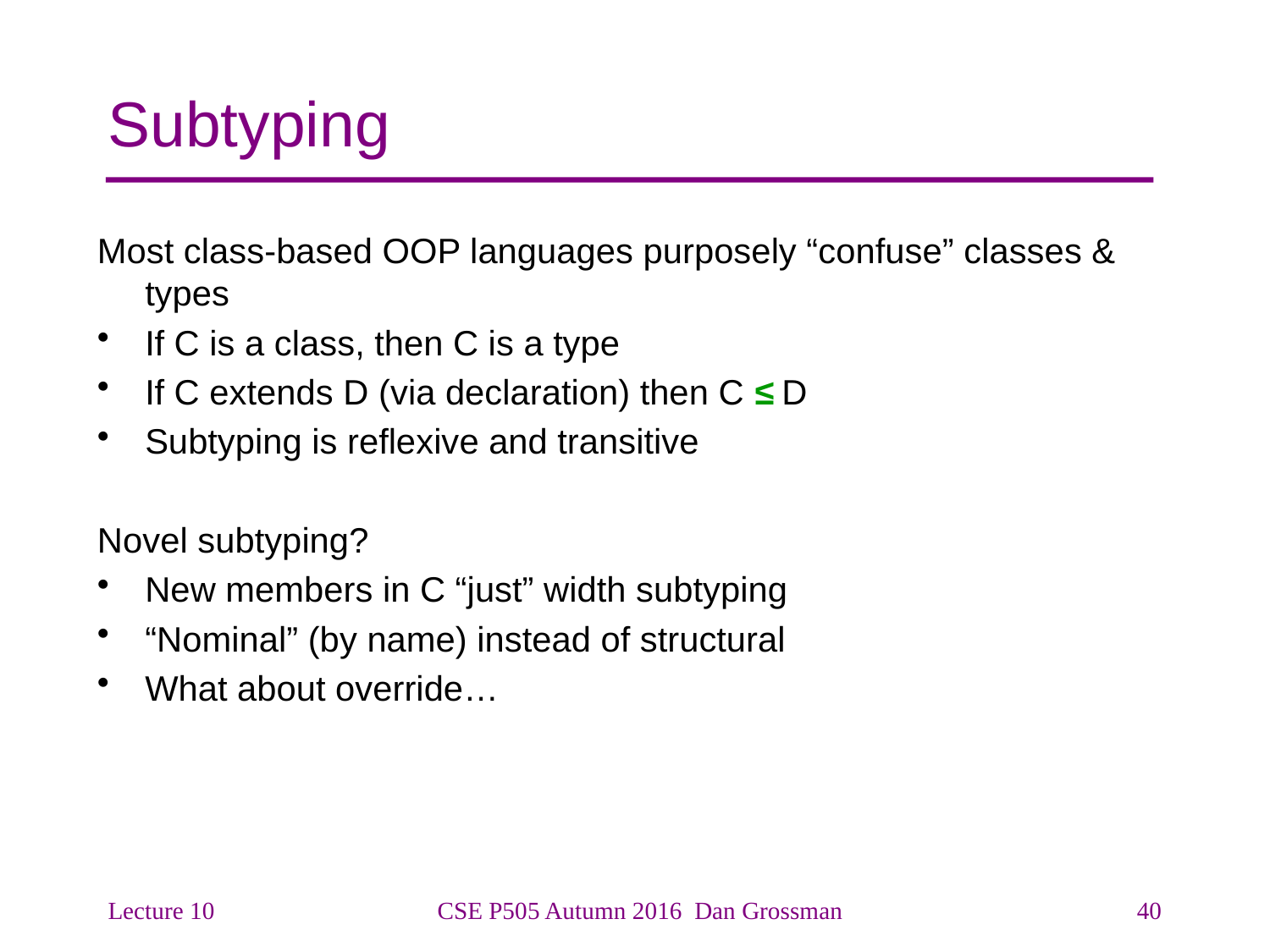

# Subtyping
Most class-based OOP languages purposely “confuse” classes & types
If C is a class, then C is a type
If C extends D (via declaration) then C ≤ D
Subtyping is reflexive and transitive

Novel subtyping?
New members in C “just” width subtyping
“Nominal” (by name) instead of structural
What about override…
Lecture 10
CSE P505 Autumn 2016  Dan Grossman
40